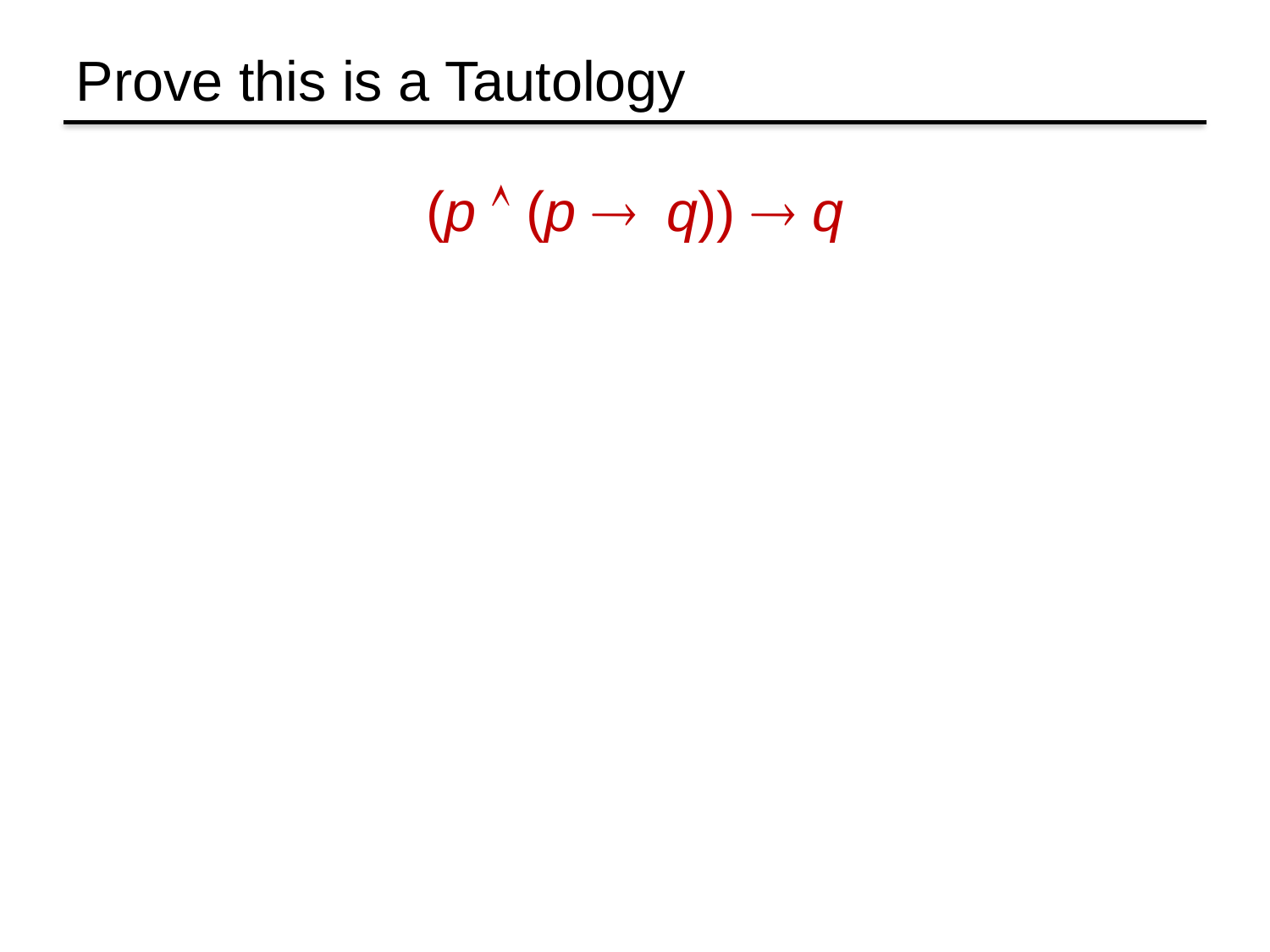

# Prove this is a Tautology
(p ∧ (p → q)) → q